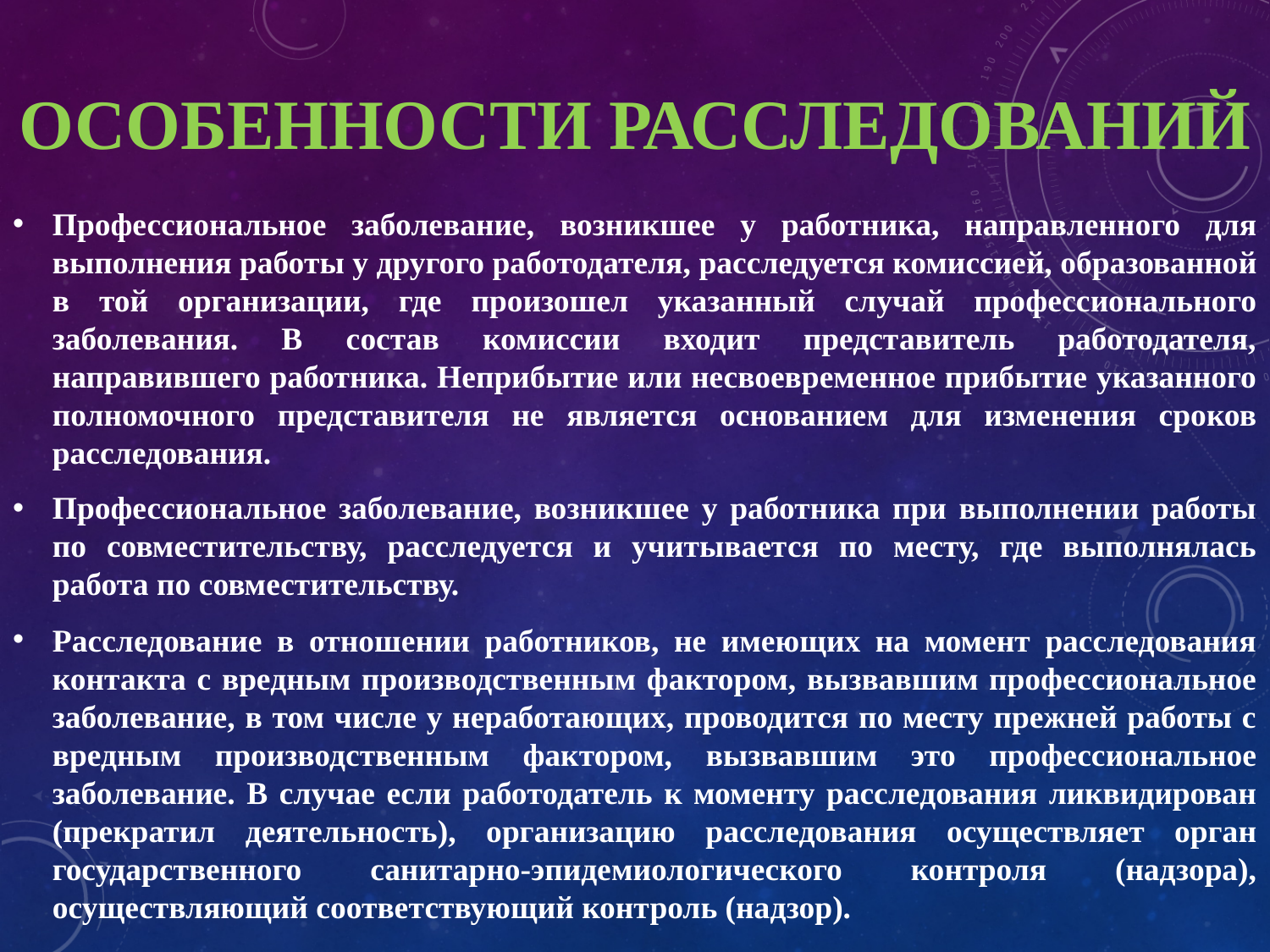

# ОСОБЕННОСТИ РАССЛЕДОВАНИЙ
Профессиональное заболевание, возникшее у работника, направленного для выполнения работы у другого работодателя, расследуется комиссией, образованной в той организации, где произошел указанный случай профессионального заболевания. В состав комиссии входит представитель работодателя, направившего работника. Неприбытие или несвоевременное прибытие указанного полномочного представителя не является основанием для изменения сроков расследования.
Профессиональное заболевание, возникшее у работника при выполнении работы по совместительству, расследуется и учитывается по месту, где выполнялась работа по совместительству.
Расследование в отношении работников, не имеющих на момент расследования контакта с вредным производственным фактором, вызвавшим профессиональное заболевание, в том числе у неработающих, проводится по месту прежней работы с вредным производственным фактором, вызвавшим это профессиональное заболевание. В случае если работодатель к моменту расследования ликвидирован (прекратил деятельность), организацию расследования осуществляет орган государственного санитарно-эпидемиологического контроля (надзора), осуществляющий соответствующий контроль (надзор).